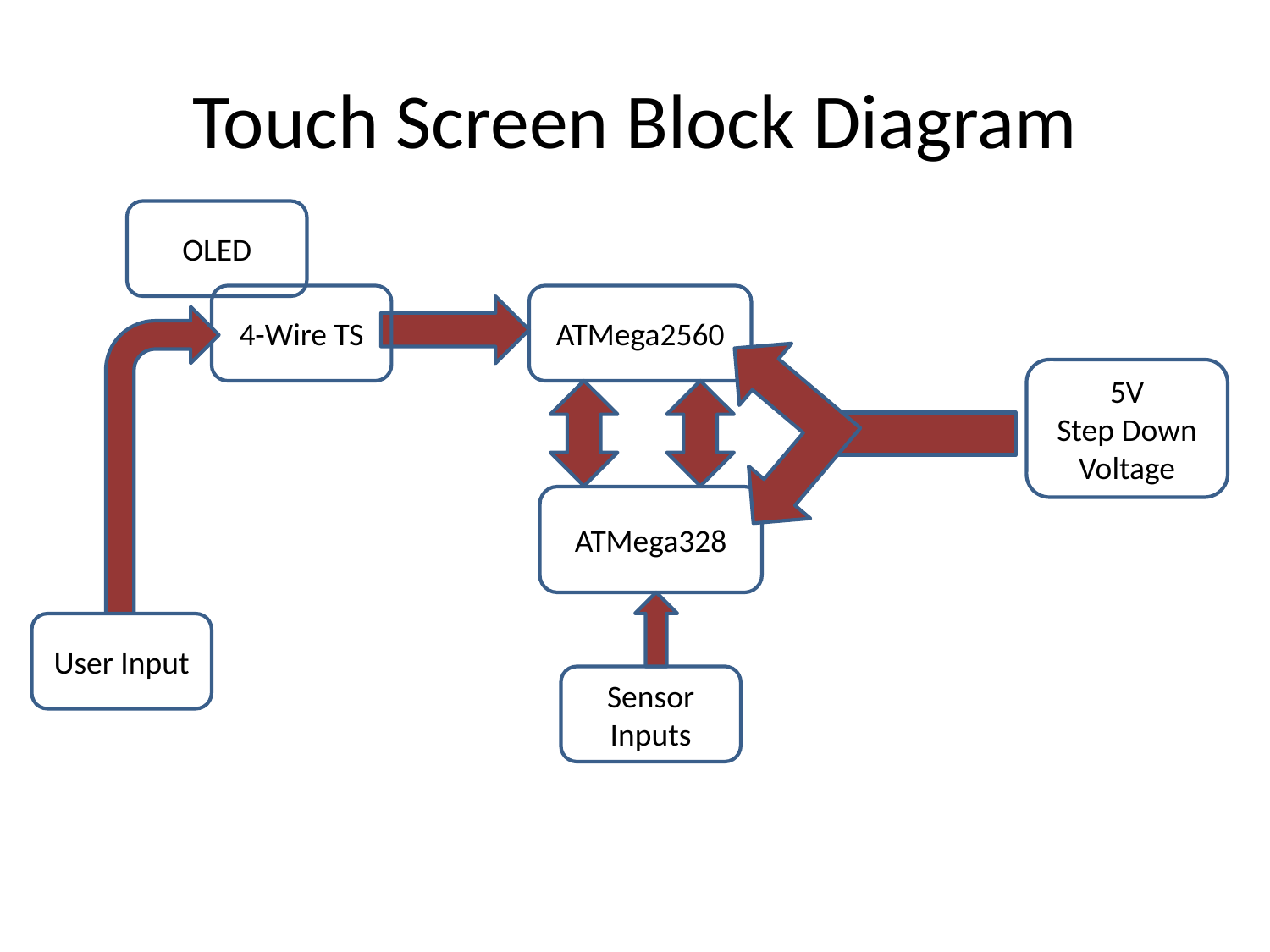

# Touch Screen Block Diagram
OLED
4-Wire TS

ATMega2560

5V
Step Down
Voltage

ATMega328

User Input
Sensor
Inputs